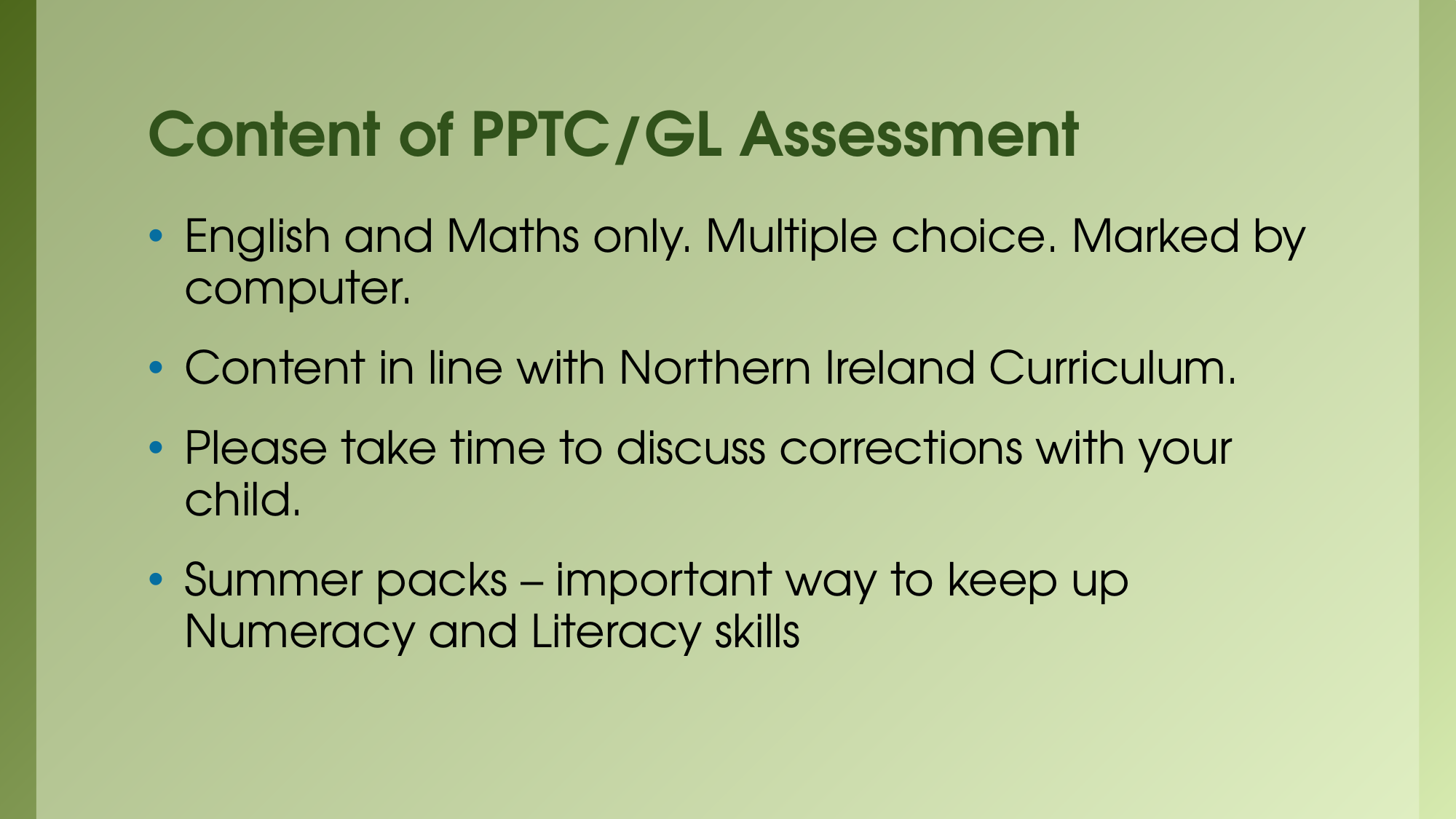

# Content of PPTC/GL Assessment
English and Maths only. Multiple choice. Marked by computer.
Content in line with Northern Ireland Curriculum.
Please take time to discuss corrections with your child.
Summer packs – important way to keep up Numeracy and Literacy skills